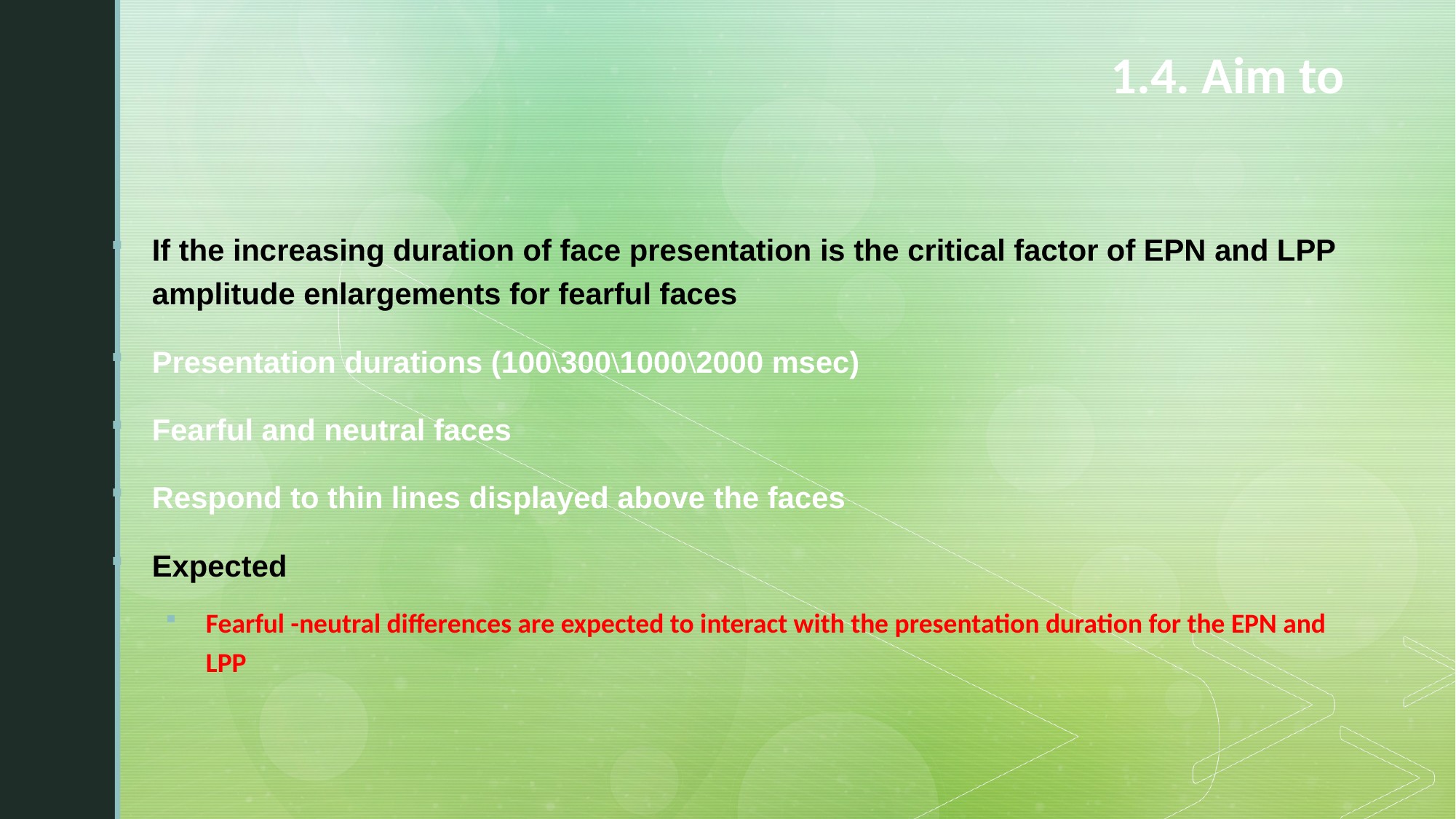

# 1.4. Aim to
If the increasing duration of face presentation is the critical factor of EPN and LPP amplitude enlargements for fearful faces
Presentation durations (100\300\1000\2000 msec)
Fearful and neutral faces
Respond to thin lines displayed above the faces
Expected
Fearful -neutral differences are expected to interact with the presentation duration for the EPN and LPP